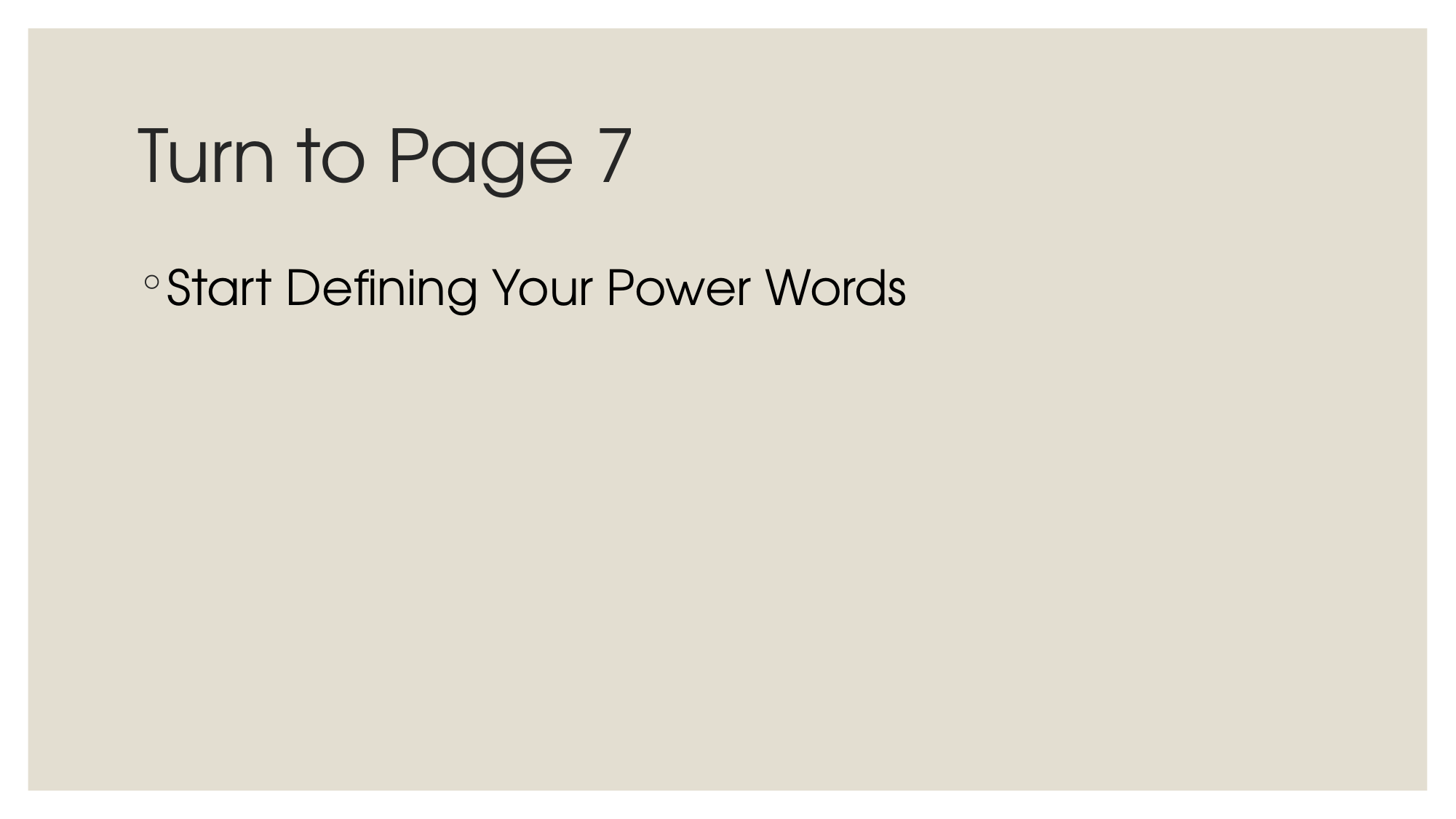

# Turn to Page 7
Start Defining Your Power Words